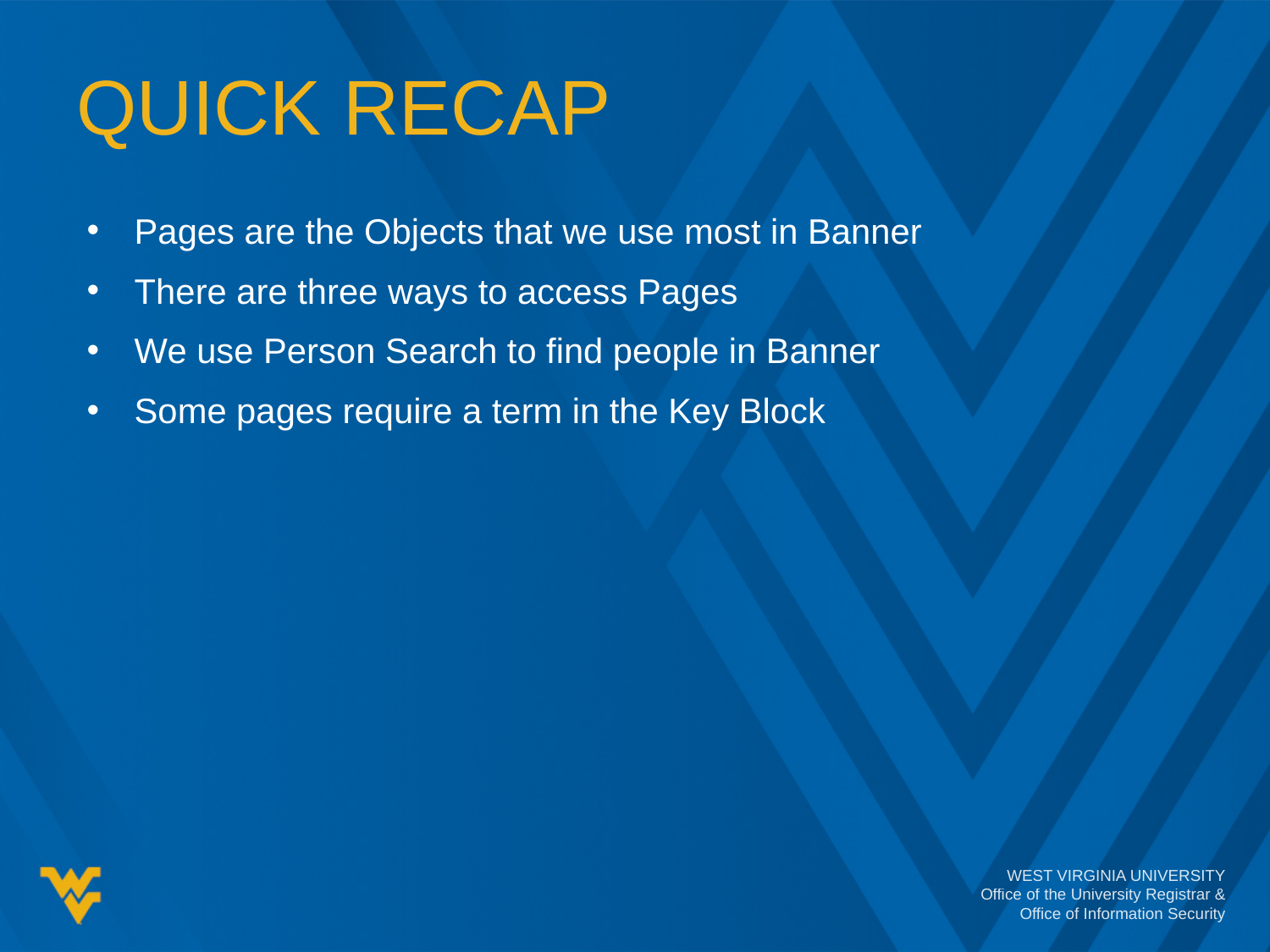

# Quick Recap
Pages are the Objects that we use most in Banner
There are three ways to access Pages
We use Person Search to find people in Banner
Some pages require a term in the Key Block